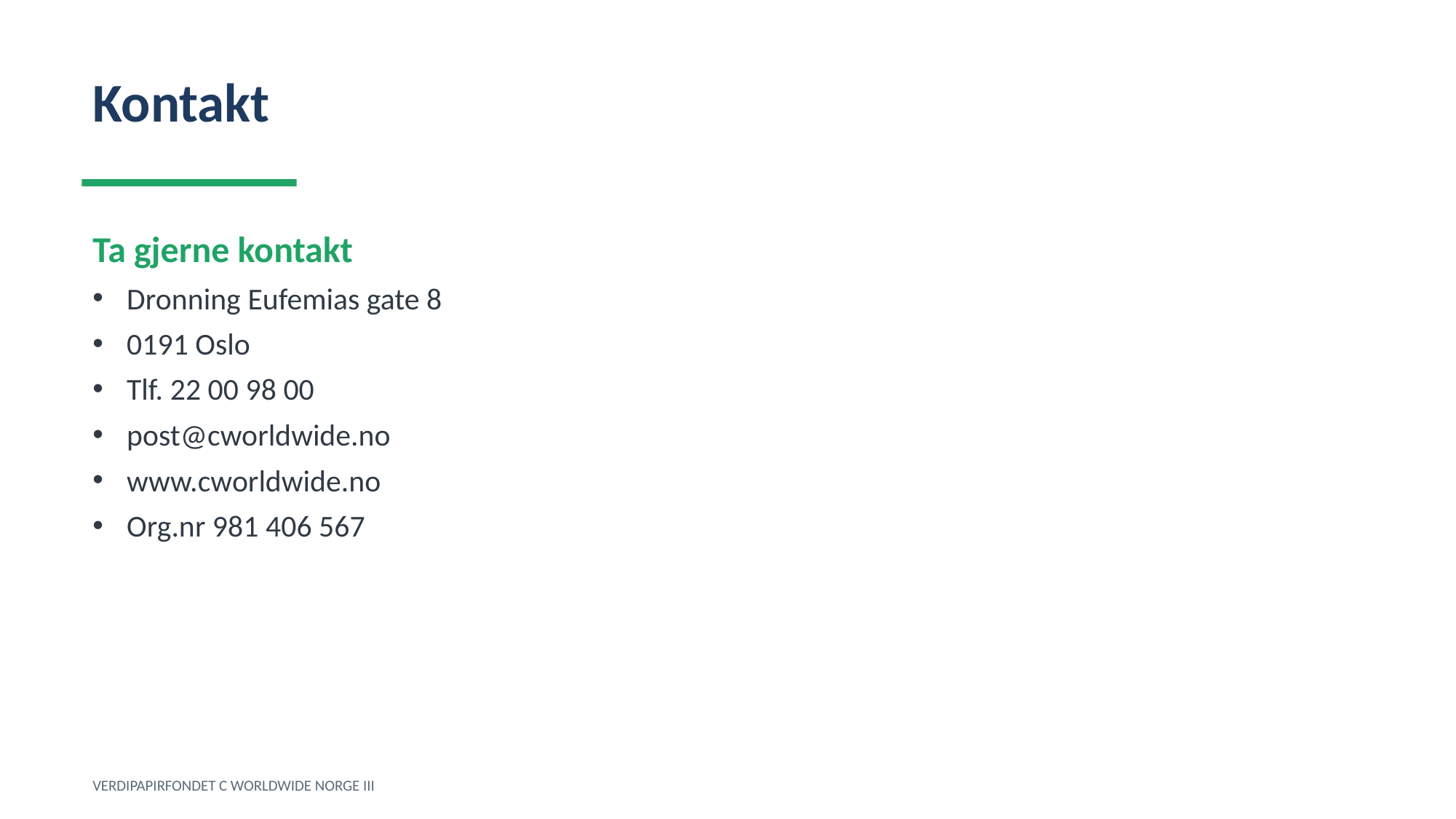

Kontakt

Ta gjerne kontakt
Dronning Eufemias gate 8
0191 Oslo
Tlf. 22 00 98 00
post@cworldwide.no
www.cworldwide.no
Org.nr 981 406 567
VERDIPAPIRFONDET C WORLDWIDE NORGE III